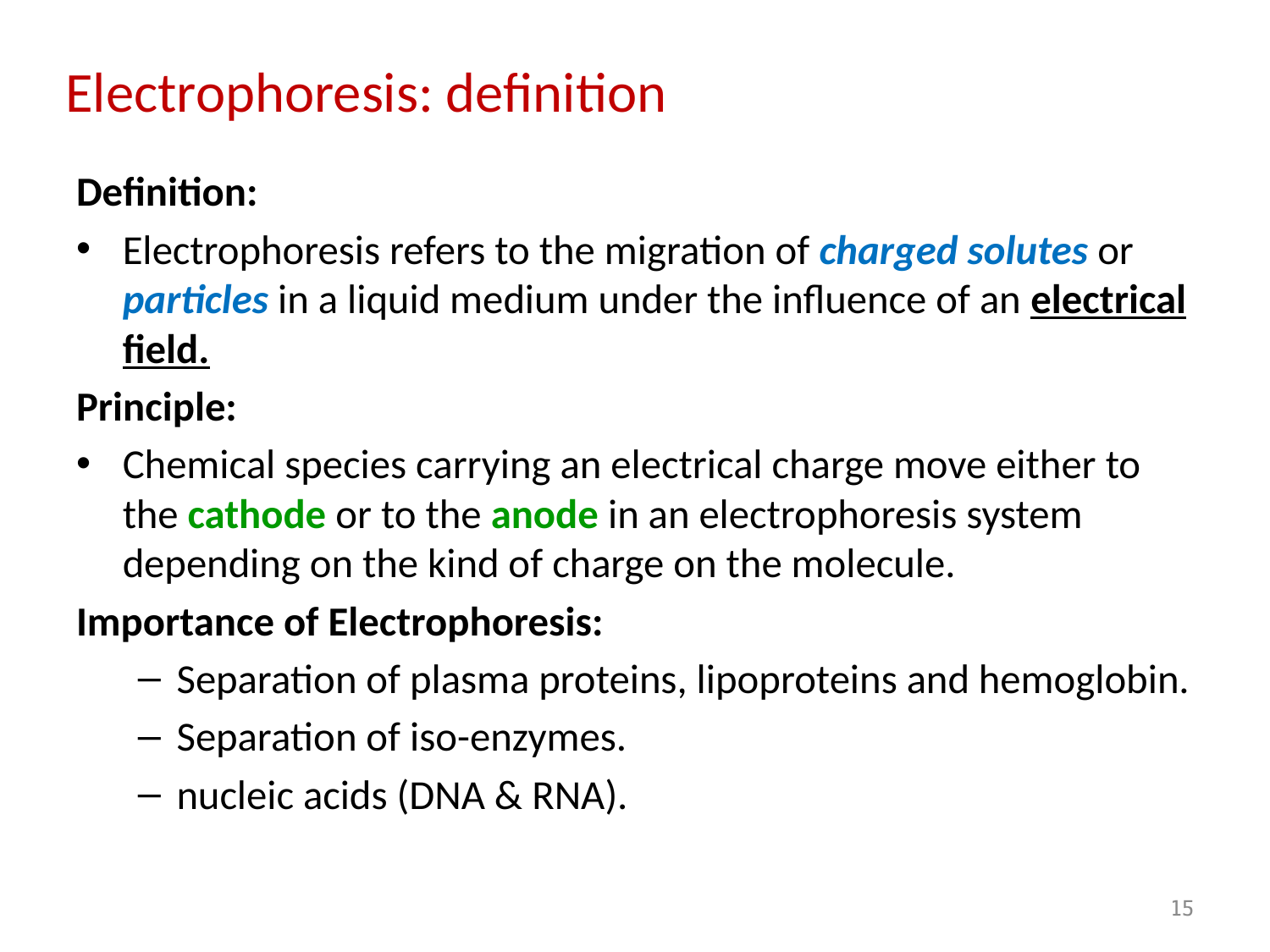

# Electrophoresis: definition
Definition:
Electrophoresis refers to the migration of charged solutes or particles in a liquid medium under the influence of an electrical field.
Principle:
Chemical species carrying an electrical charge move either to the cathode or to the anode in an electrophoresis system depending on the kind of charge on the molecule.
Importance of Electrophoresis:
Separation of plasma proteins, lipoproteins and hemoglobin.
Separation of iso-enzymes.
nucleic acids (DNA & RNA).

15